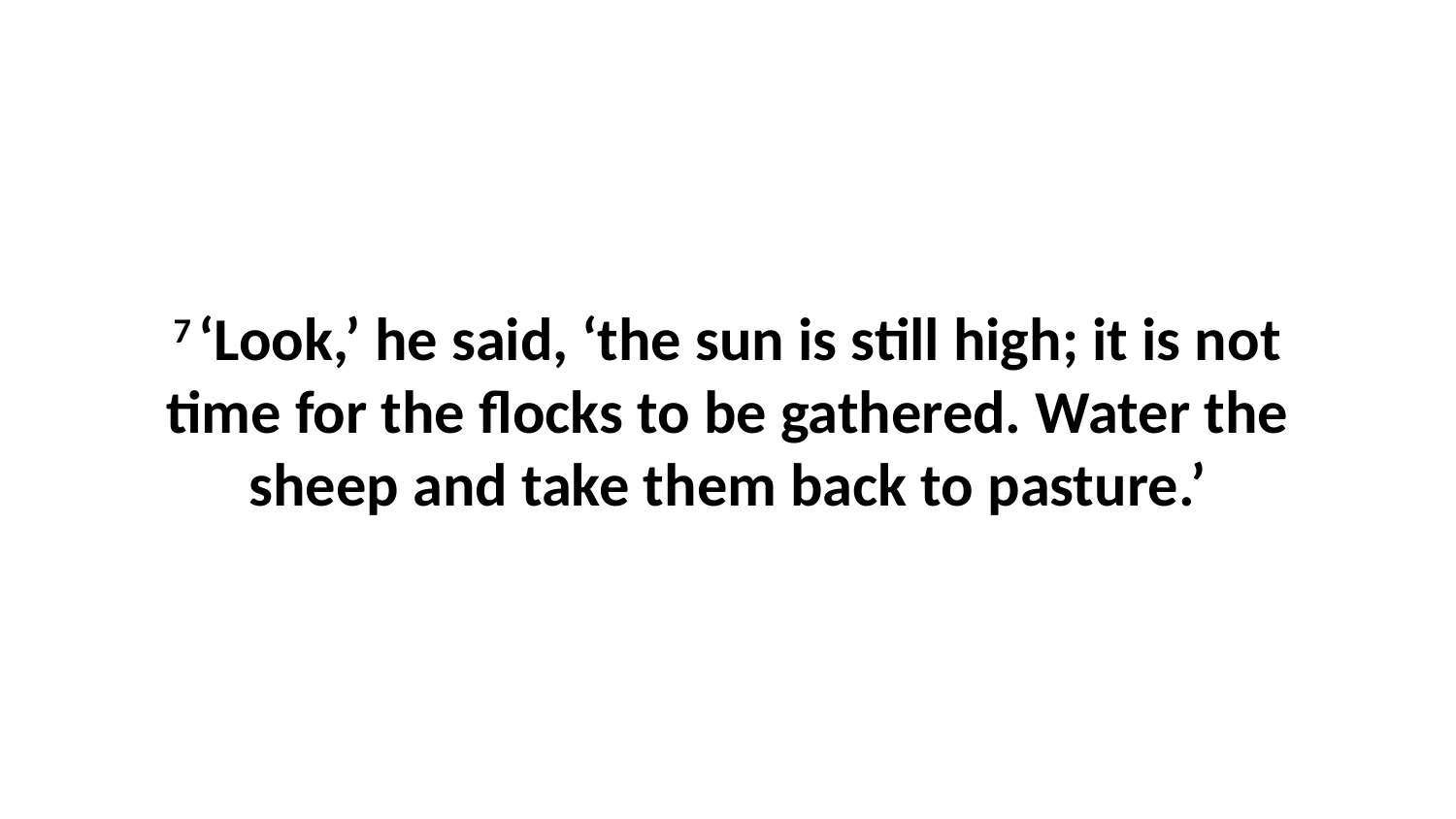

7 ‘Look,’ he said, ‘the sun is still high; it is not time for the flocks to be gathered. Water the sheep and take them back to pasture.’